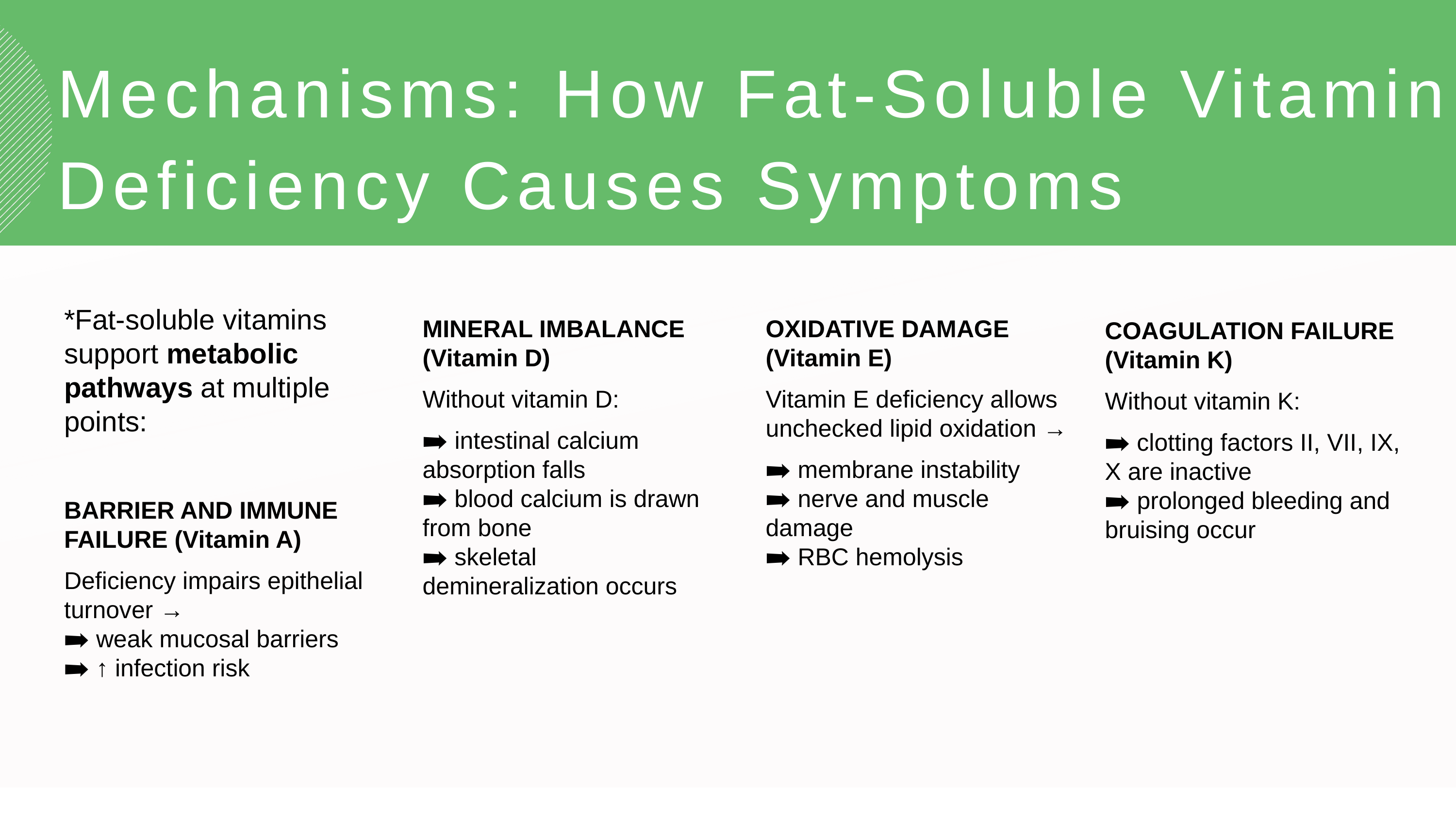

Mechanisms: How Fat-Soluble Vitamin Deficiency Causes Symptoms
*Fat-soluble vitamins support metabolic pathways at multiple points:

BARRIER AND IMMUNE FAILURE (Vitamin A)
Deficiency impairs epithelial turnover →
➡ weak mucosal barriers
➡ ↑ infection risk
MINERAL IMBALANCE (Vitamin D)
Without vitamin D:
➡ intestinal calcium absorption falls
➡ blood calcium is drawn from bone
➡ skeletal demineralization occurs
OXIDATIVE DAMAGE (Vitamin E)
Vitamin E deficiency allows unchecked lipid oxidation →
➡ membrane instability
➡ nerve and muscle damage
➡ RBC hemolysis
COAGULATION FAILURE (Vitamin K)
Without vitamin K:
➡ clotting factors II, VII, IX, X are inactive
➡ prolonged bleeding and bruising occur

43